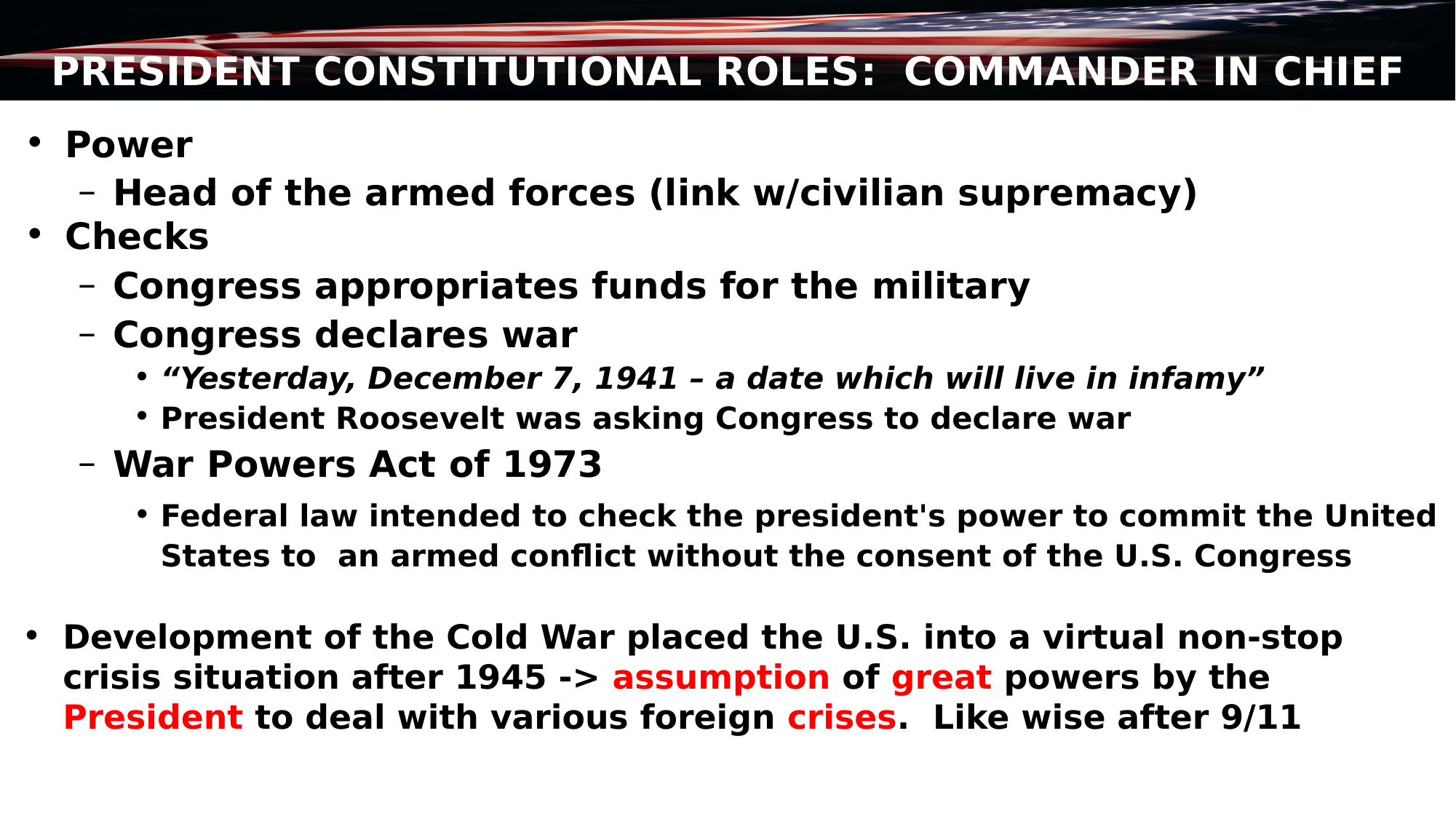

# PRESIDENT CONSTITUTIONAL ROLES:  COMMANDER IN CHIEF
Power
Head of the armed forces (link w/civilian supremacy)
Checks
Congress appropriates funds for the military
Congress declares war
“Yesterday, December 7, 1941 – a date which will live in infamy”
President Roosevelt was asking Congress to declare war
War Powers Act of 1973
Federal law intended to check the president's power to commit the United States to  an armed conﬂict without the consent of the U.S. Congress

Development of the Cold War placed the U.S. into a virtual non-stop crisis situation after 1945 -> assumption of great powers by the President to deal with various foreign crises.  Like wise after 9/11